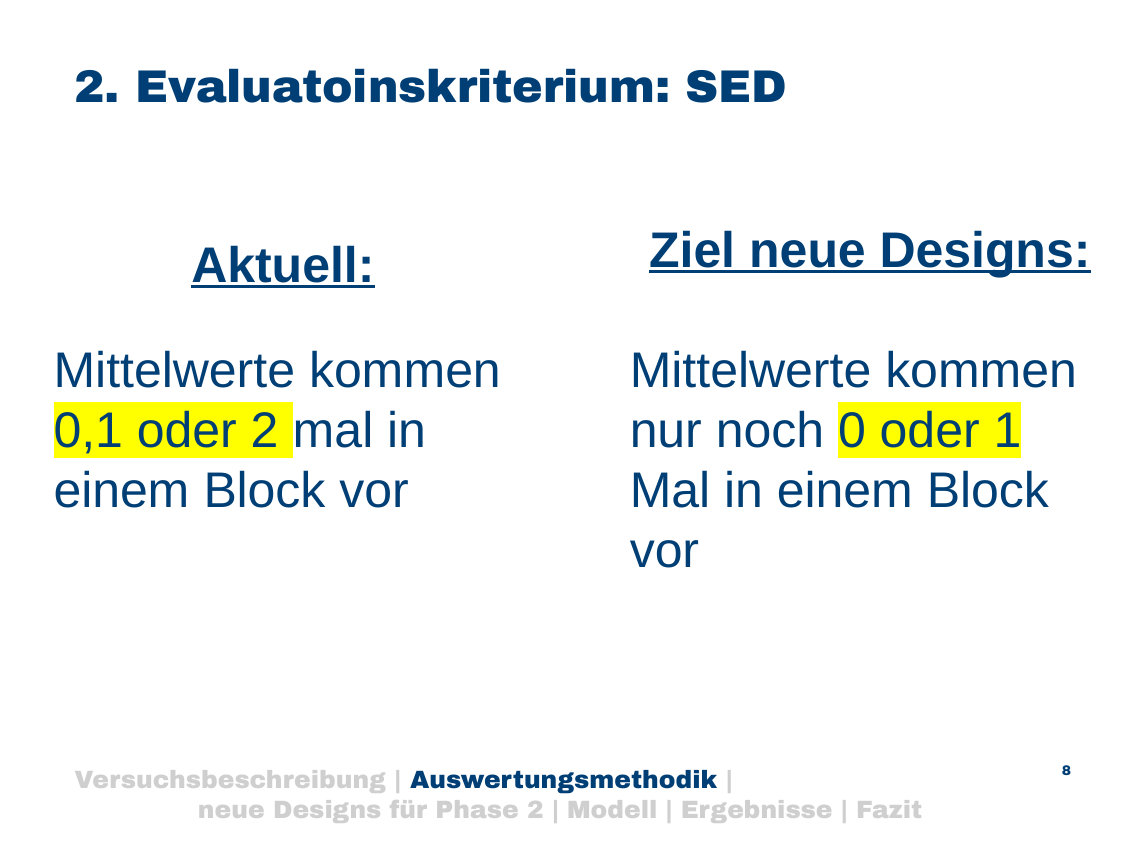

2. Evaluatoinskriterium: SED
Ziel neue Designs:

Mittelwerte kommen nur noch 0 oder 1 Mal in einem Block vor

Aktuell:

Mittelwerte kommen 0,1 oder 2 mal in einem Block vor

Versuchsbeschreibung | Auswertungsmethodik |                                        neue Designs für Phase 2 | Modell | Ergebnisse | Fazit